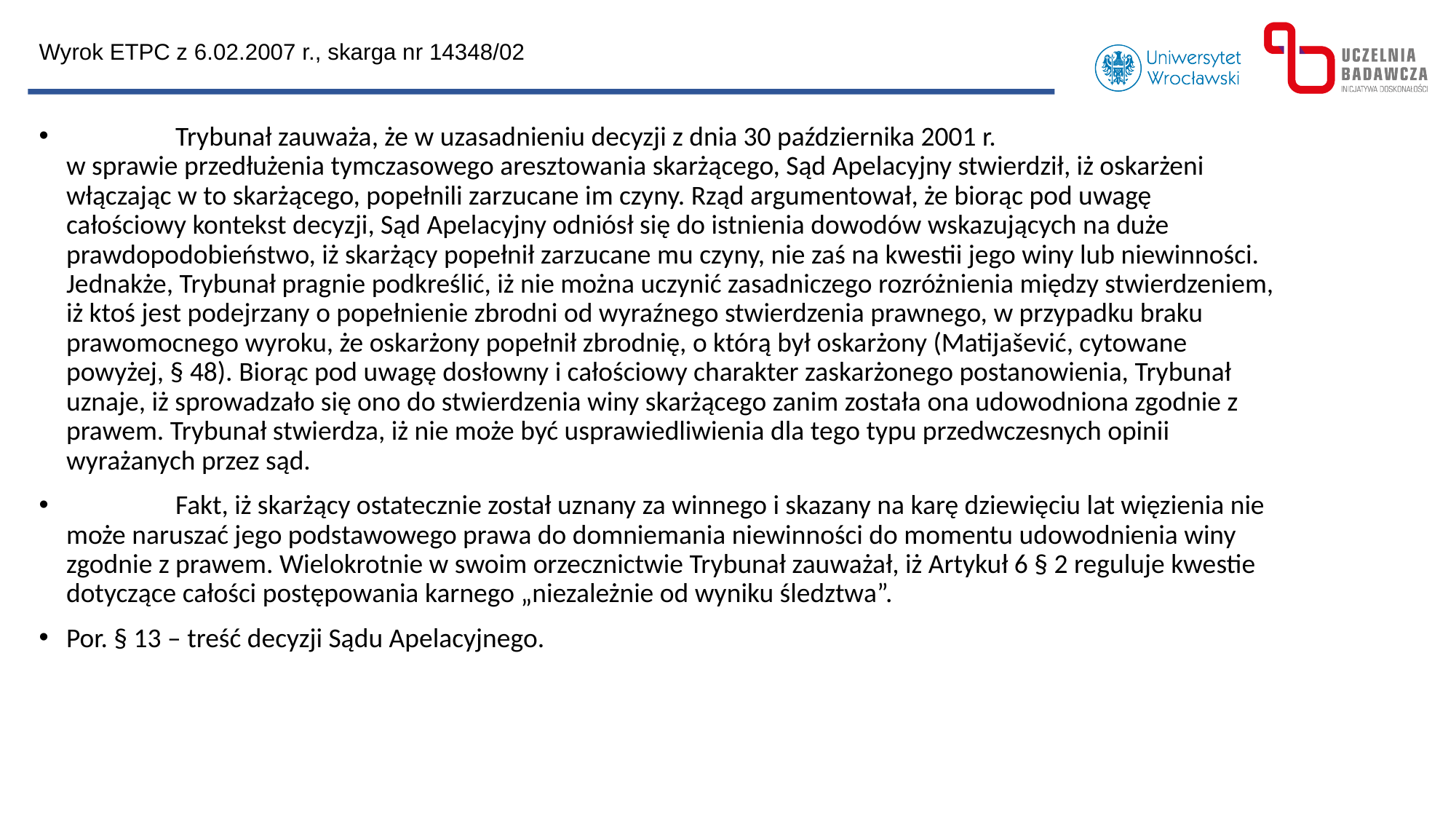

Wyrok ETPC z 6.02.2007 r., skarga nr 14348/02
	Trybunał zauważa, że w uzasadnieniu decyzji z dnia 30 października 2001 r.
w sprawie przedłużenia tymczasowego aresztowania skarżącego, Sąd Apelacyjny stwierdził, iż oskarżeni włączając w to skarżącego, popełnili zarzucane im czyny. Rząd argumentował, że biorąc pod uwagę całościowy kontekst decyzji, Sąd Apelacyjny odniósł się do istnienia dowodów wskazujących na duże prawdopodobieństwo, iż skarżący popełnił zarzucane mu czyny, nie zaś na kwestii jego winy lub niewinności. Jednakże, Trybunał pragnie podkreślić, iż nie można uczynić zasadniczego rozróżnienia między stwierdzeniem, iż ktoś jest podejrzany o popełnienie zbrodni od wyraźnego stwierdzenia prawnego, w przypadku braku prawomocnego wyroku, że oskarżony popełnił zbrodnię, o którą był oskarżony (Matijašević, cytowane powyżej, § 48). Biorąc pod uwagę dosłowny i całościowy charakter zaskarżonego postanowienia, Trybunał uznaje, iż sprowadzało się ono do stwierdzenia winy skarżącego zanim została ona udowodniona zgodnie z prawem. Trybunał stwierdza, iż nie może być usprawiedliwienia dla tego typu przedwczesnych opinii wyrażanych przez sąd.
	Fakt, iż skarżący ostatecznie został uznany za winnego i skazany na karę dziewięciu lat więzienia nie może naruszać jego podstawowego prawa do domniemania niewinności do momentu udowodnienia winy zgodnie z prawem. Wielokrotnie w swoim orzecznictwie Trybunał zauważał, iż Artykuł 6 § 2 reguluje kwestie dotyczące całości postępowania karnego „niezależnie od wyniku śledztwa”.
Por. § 13 – treść decyzji Sądu Apelacyjnego.